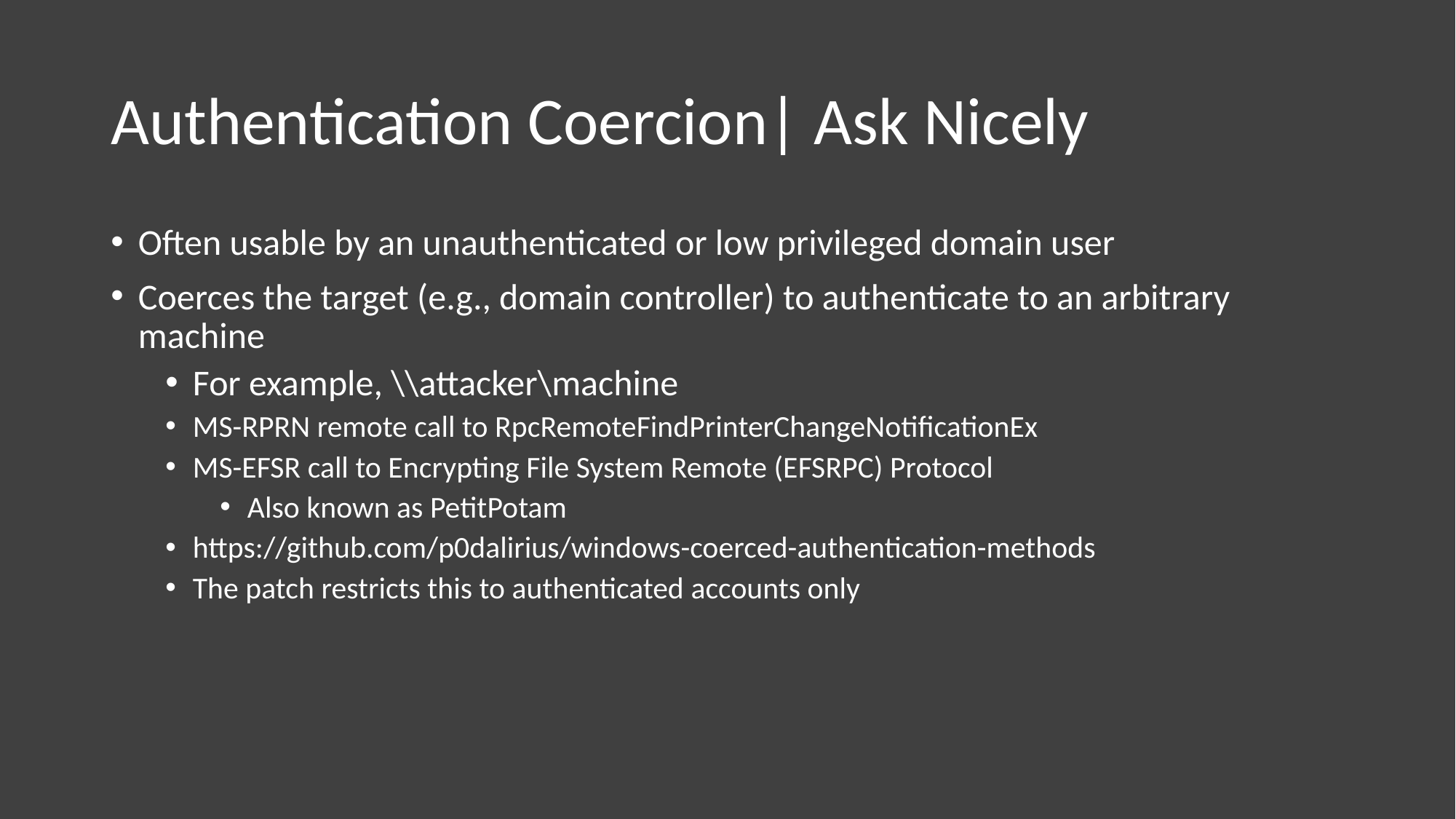

# Authentication Coercion| Ask Nicely
Often usable by an unauthenticated or low privileged domain user
Coerces the target (e.g., domain controller) to authenticate to an arbitrary machine
For example, \\attacker\machine
MS-RPRN remote call to RpcRemoteFindPrinterChangeNotificationEx
MS-EFSR call to Encrypting File System Remote (EFSRPC) Protocol
Also known as PetitPotam
https://github.com/p0dalirius/windows-coerced-authentication-methods
The patch restricts this to authenticated accounts only